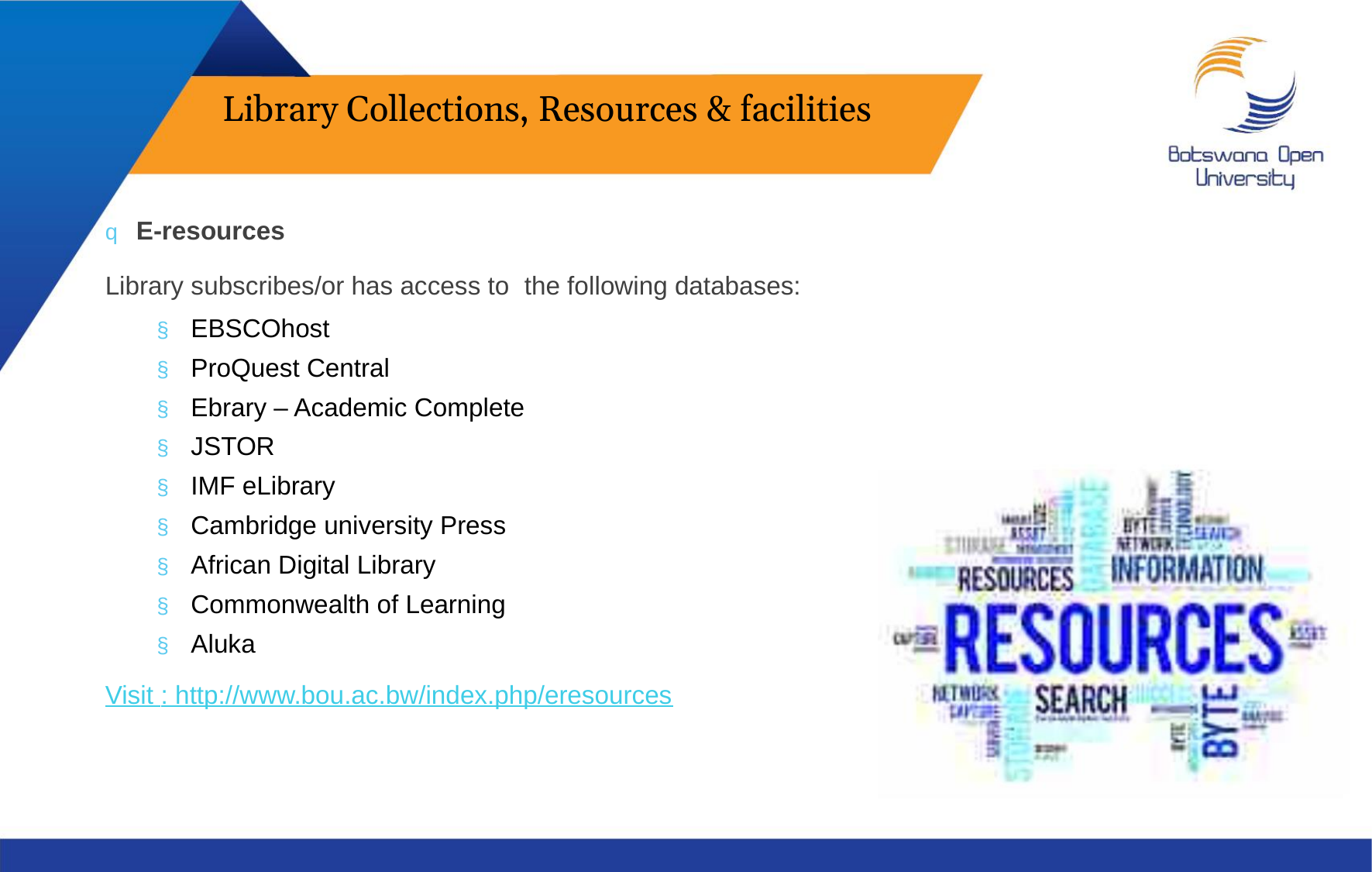

Library Collections, Resources & facilities
q E-resources
Library subscribes/or has access to the following databases:
§ EBSCOhost
§ ProQuest Central
§ Ebrary – Academic Complete
§ JSTOR
§ IMF eLibrary
§ Cambridge university Press
§ African Digital Library
§ Commonwealth of Learning
§ Aluka
Visit : http://www.bou.ac.bw/index.php/eresources